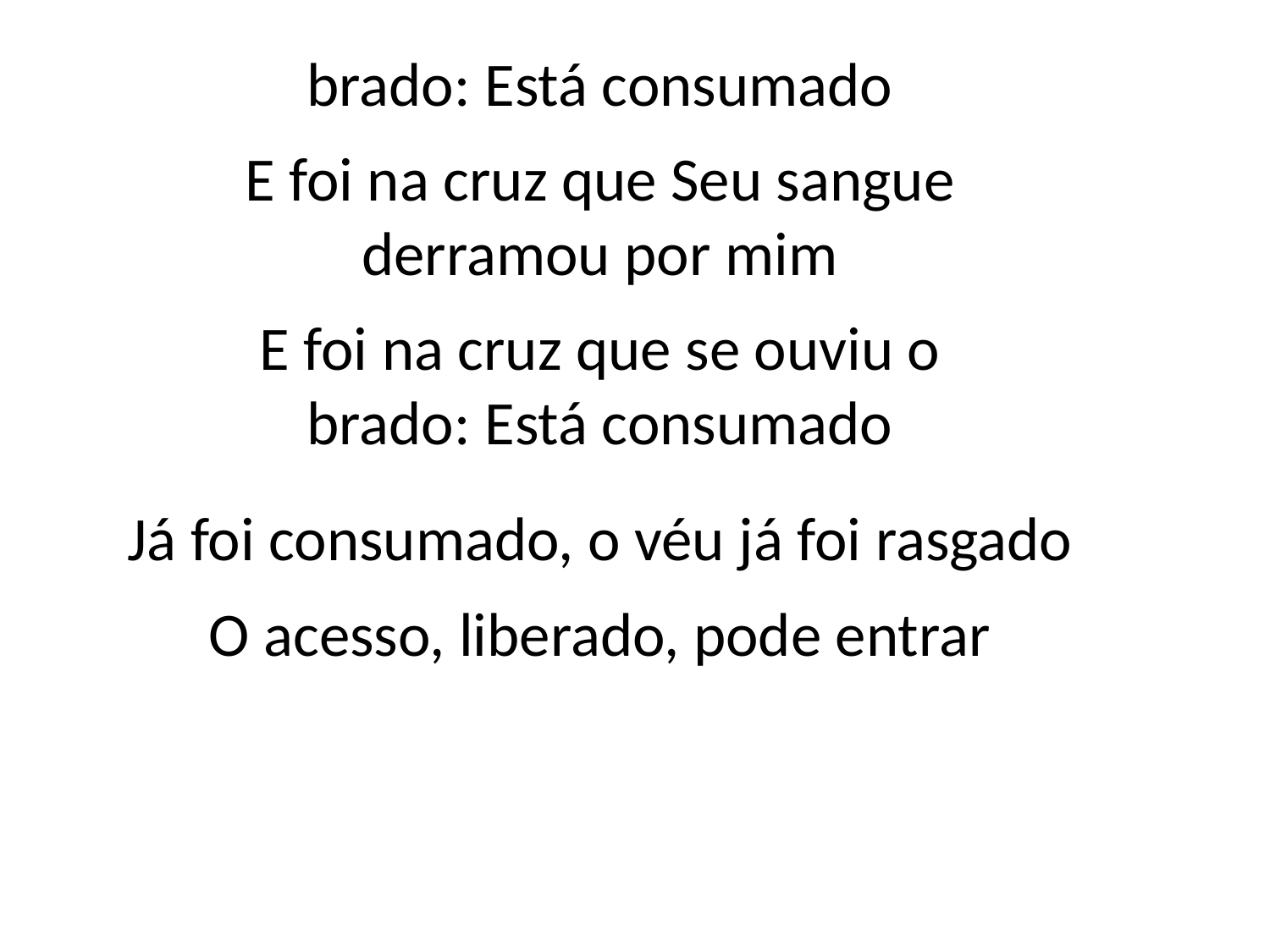

brado: Está consumado

E foi na cruz que Seu sangue
derramou por mim

E foi na cruz que se ouviu o
brado: Está consumado

Já foi consumado, o véu já foi rasgado

O acesso, liberado, pode entrar

#